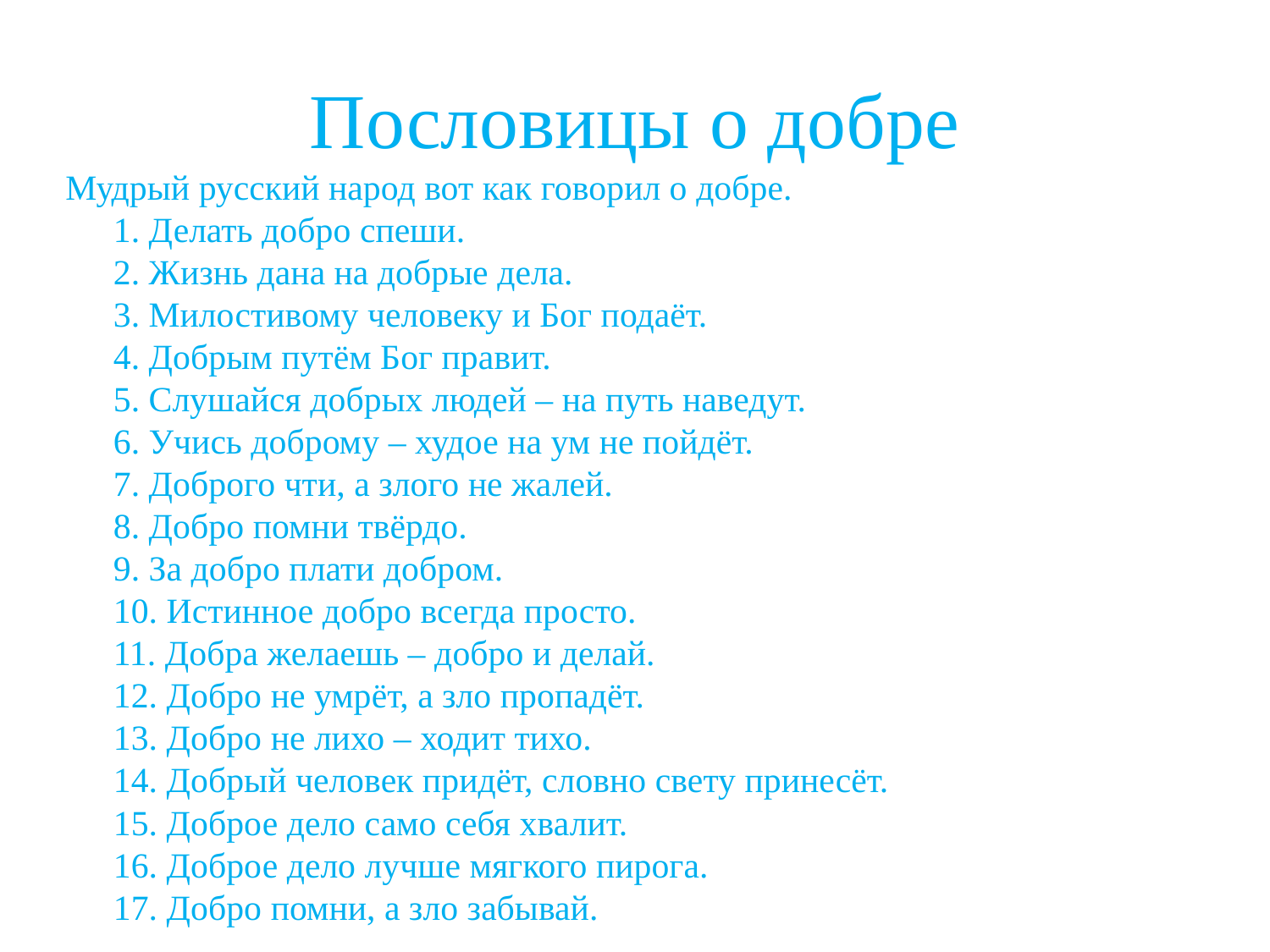

# Пословицы о добре
Мудрый русский народ вот как говорил о добре.
1. Делать добро спеши.
2. Жизнь дана на добрые дела.
3. Милостивому человеку и Бог подаёт.
4. Добрым путём Бог правит.
5. Слушайся добрых людей – на путь наведут.
6. Учись доброму – худое на ум не пойдёт.
7. Доброго чти, а злого не жалей.
8. Добро помни твёрдо.
9. За добро плати добром.
10. Истинное добро всегда просто.
11. Добра желаешь – добро и делай.
12. Добро не умрёт, а зло пропадёт.
13. Добро не лихо – ходит тихо.
14. Добрый человек придёт, словно свету принесёт.
15. Доброе дело само себя хвалит.
16. Доброе дело лучше мягкого пирога.
17. Добро помни, а зло забывай.